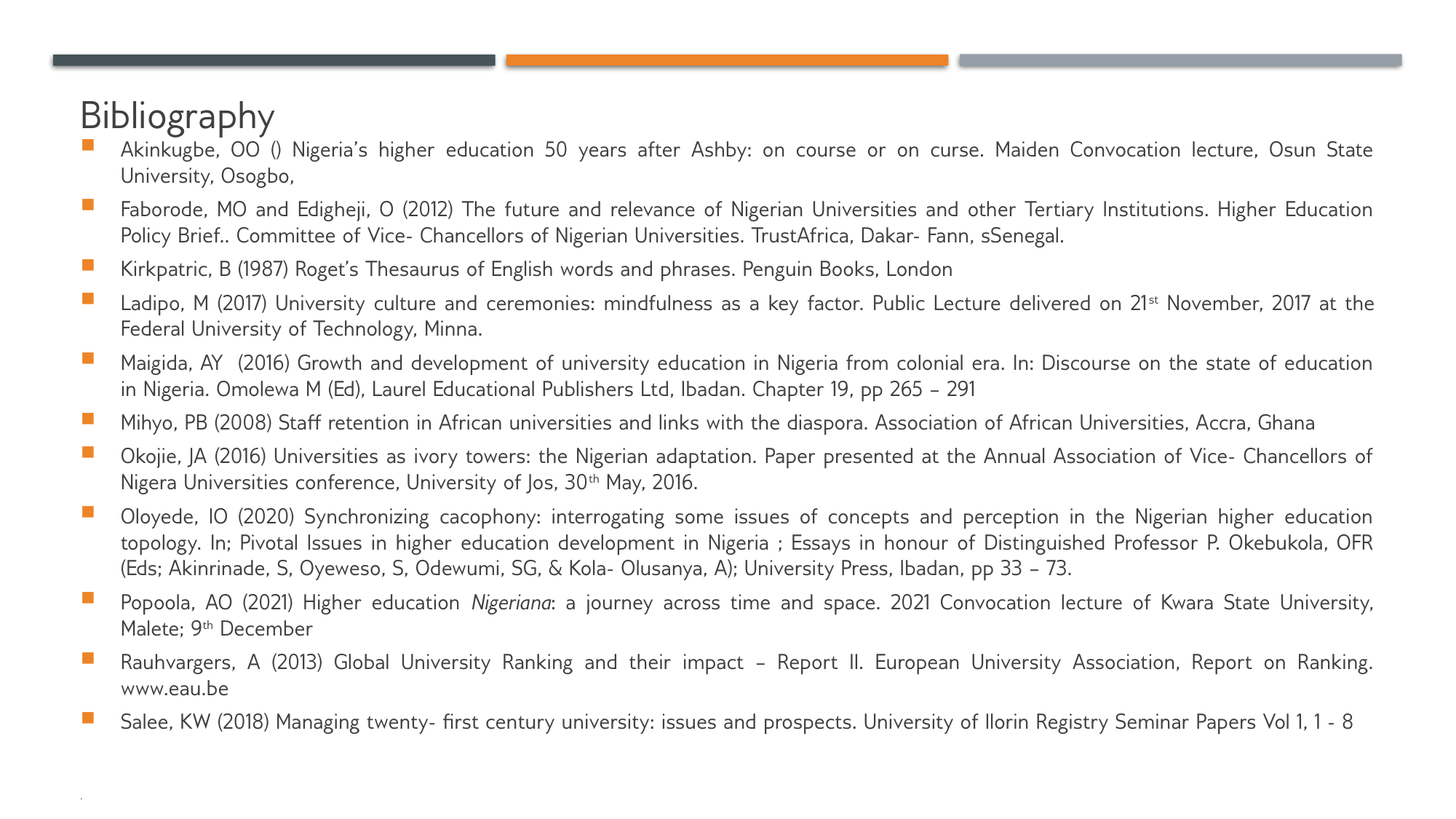

# Bibliography
Akinkugbe, OO () Nigeria’s higher education 50 years after Ashby: on course or on curse. Maiden Convocation lecture, Osun State University, Osogbo,
Faborode, MO and Edigheji, O (2012) The future and relevance of Nigerian Universities and other Tertiary Institutions. Higher Education Policy Brief.. Committee of Vice- Chancellors of Nigerian Universities. TrustAfrica, Dakar- Fann, sSenegal.
Kirkpatric, B (1987) Roget’s Thesaurus of English words and phrases. Penguin Books, London
Ladipo, M (2017) University culture and ceremonies: mindfulness as a key factor. Public Lecture delivered on 21st November, 2017 at the Federal University of Technology, Minna.
Maigida, AY  (2016) Growth and development of university education in Nigeria from colonial era. In: Discourse on the state of education in Nigeria. Omolewa M (Ed), Laurel Educational Publishers Ltd, Ibadan. Chapter 19, pp 265 – 291
Mihyo, PB (2008) Staff retention in African universities and links with the diaspora. Association of African Universities, Accra, Ghana
Okojie, JA (2016) Universities as ivory towers: the Nigerian adaptation. Paper presented at the Annual Association of Vice- Chancellors of Nigera Universities conference, University of Jos, 30th May, 2016.
Oloyede, IO (2020) Synchronizing cacophony: interrogating some issues of concepts and perception in the Nigerian higher education topology. In; Pivotal Issues in higher education development in Nigeria ; Essays in honour of Distinguished Professor P. Okebukola, OFR (Eds; Akinrinade, S, Oyeweso, S, Odewumi, SG, & Kola- Olusanya, A); University Press, Ibadan, pp 33 – 73.
Popoola, AO (2021) Higher education Nigeriana: a journey across time and space. 2021 Convocation lecture of Kwara State University, Malete; 9th December
Rauhvargers, A (2013) Global University Ranking and their impact – Report II. European University Association, Report on Ranking. www.eau.be
Salee, KW (2018) Managing twenty- first century university: issues and prospects. University of Ilorin Registry Seminar Papers Vol 1, 1 - 8

.